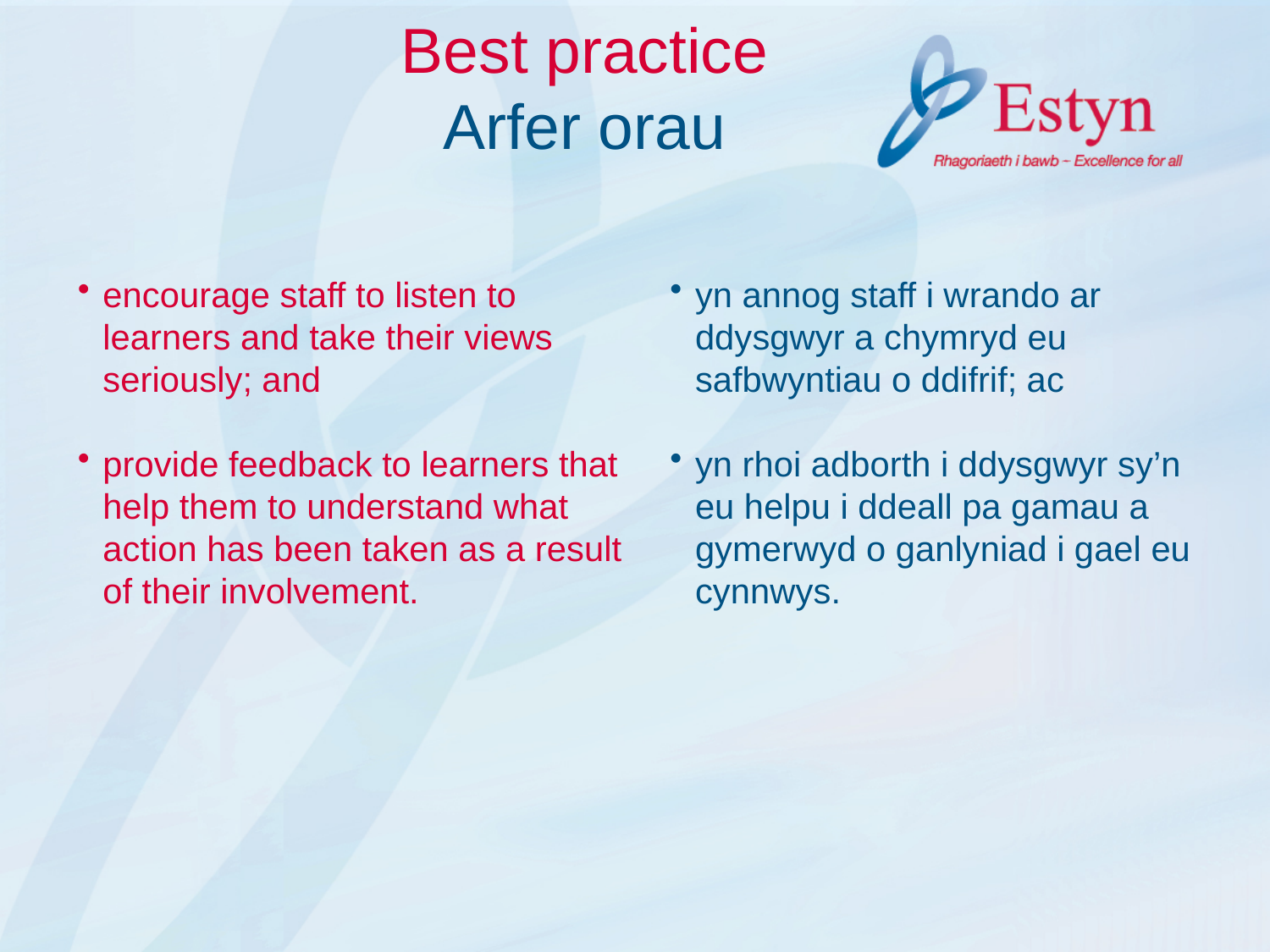

# Best practice Arfer orau
encourage staff to listen to learners and take their views seriously; and

provide feedback to learners that help them to understand what action has been taken as a result of their involvement.

yn annog staff i wrando ar ddysgwyr a chymryd eu safbwyntiau o ddifrif; ac

yn rhoi adborth i ddysgwyr sy’n eu helpu i ddeall pa gamau a gymerwyd o ganlyniad i gael eu cynnwys.